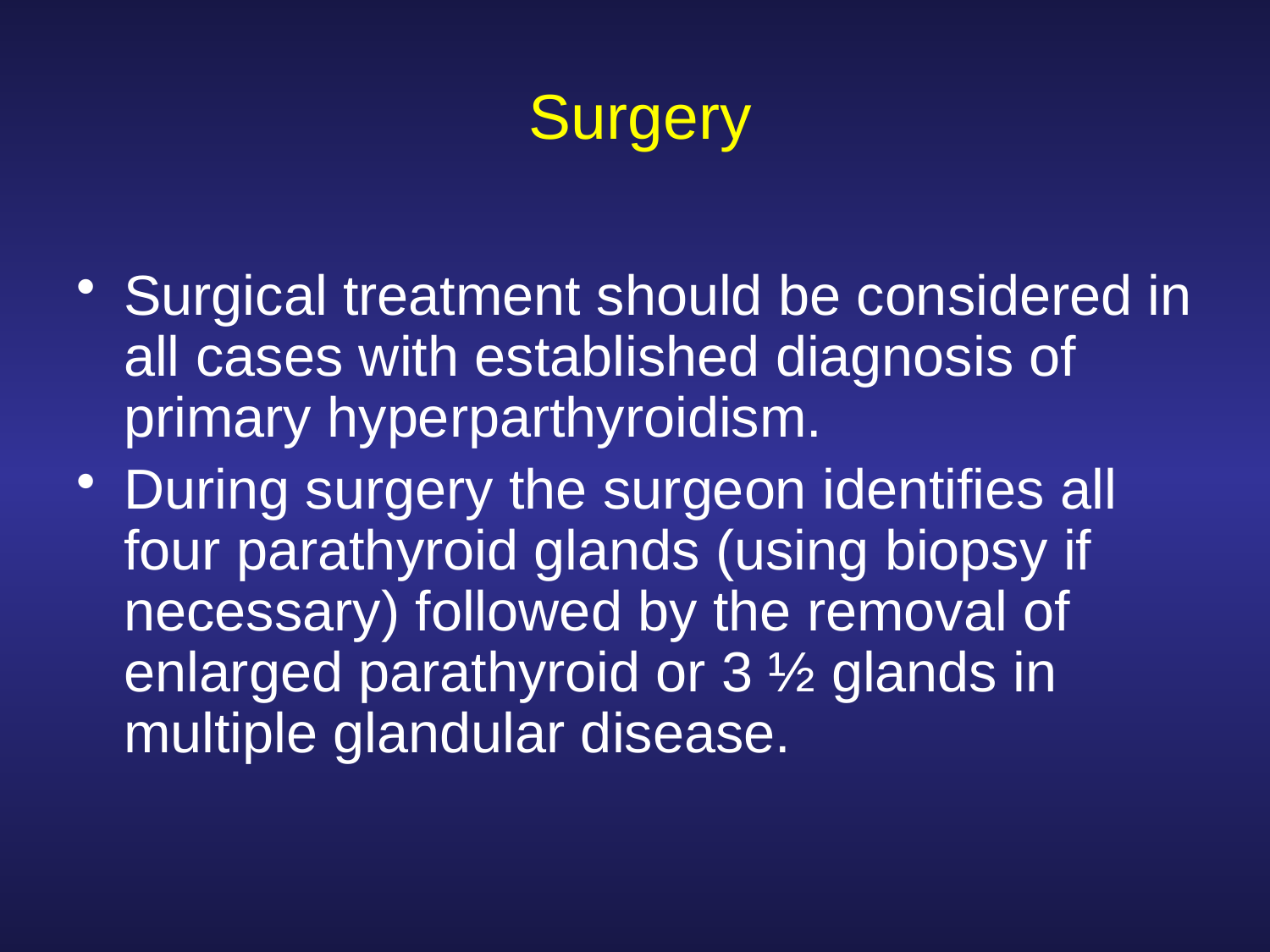

# Surgery
Surgical treatment should be considered in all cases with established diagnosis of primary hyperparthyroidism.
During surgery the surgeon identifies all four parathyroid glands (using biopsy if necessary) followed by the removal of enlarged parathyroid or 3 ½ glands in multiple glandular disease.